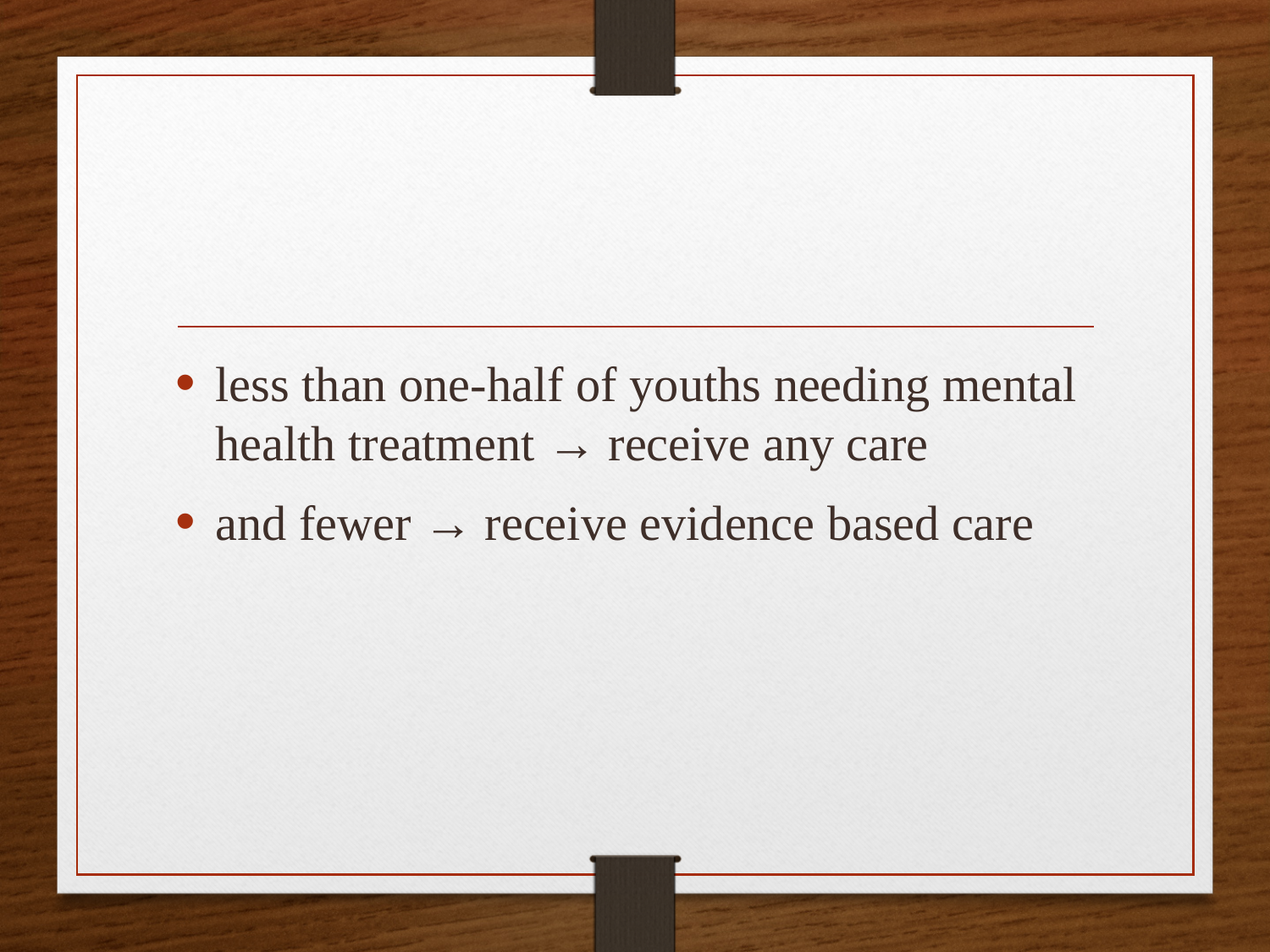

less than one-half of youths needing mental health treatment → receive any care
and fewer → receive evidence based care